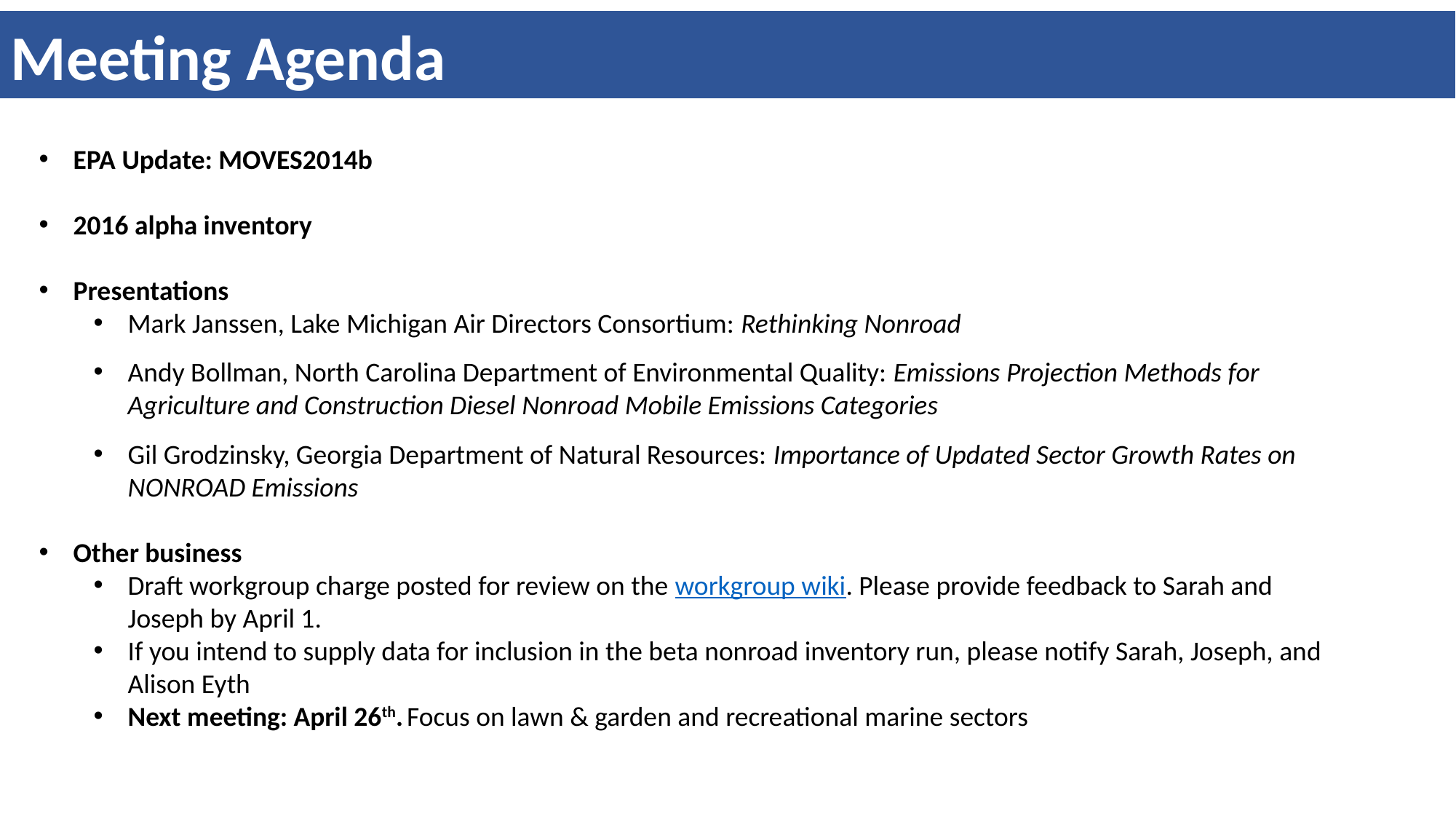

Meeting Agenda
EPA Update: MOVES2014b

2016 alpha inventory

Presentations
Mark Janssen, Lake Michigan Air Directors Consortium: Rethinking Nonroad

Andy Bollman, North Carolina Department of Environmental Quality: Emissions Projection Methods for Agriculture and Construction Diesel Nonroad Mobile Emissions Categories

Gil Grodzinsky, Georgia Department of Natural Resources: Importance of Updated Sector Growth Rates on NONROAD Emissions

Other business
Draft workgroup charge posted for review on the workgroup wiki. Please provide feedback to Sarah and Joseph by April 1.
If you intend to supply data for inclusion in the beta nonroad inventory run, please notify Sarah, Joseph, and Alison Eyth
Next meeting: April 26th. Focus on lawn & garden and recreational marine sectors